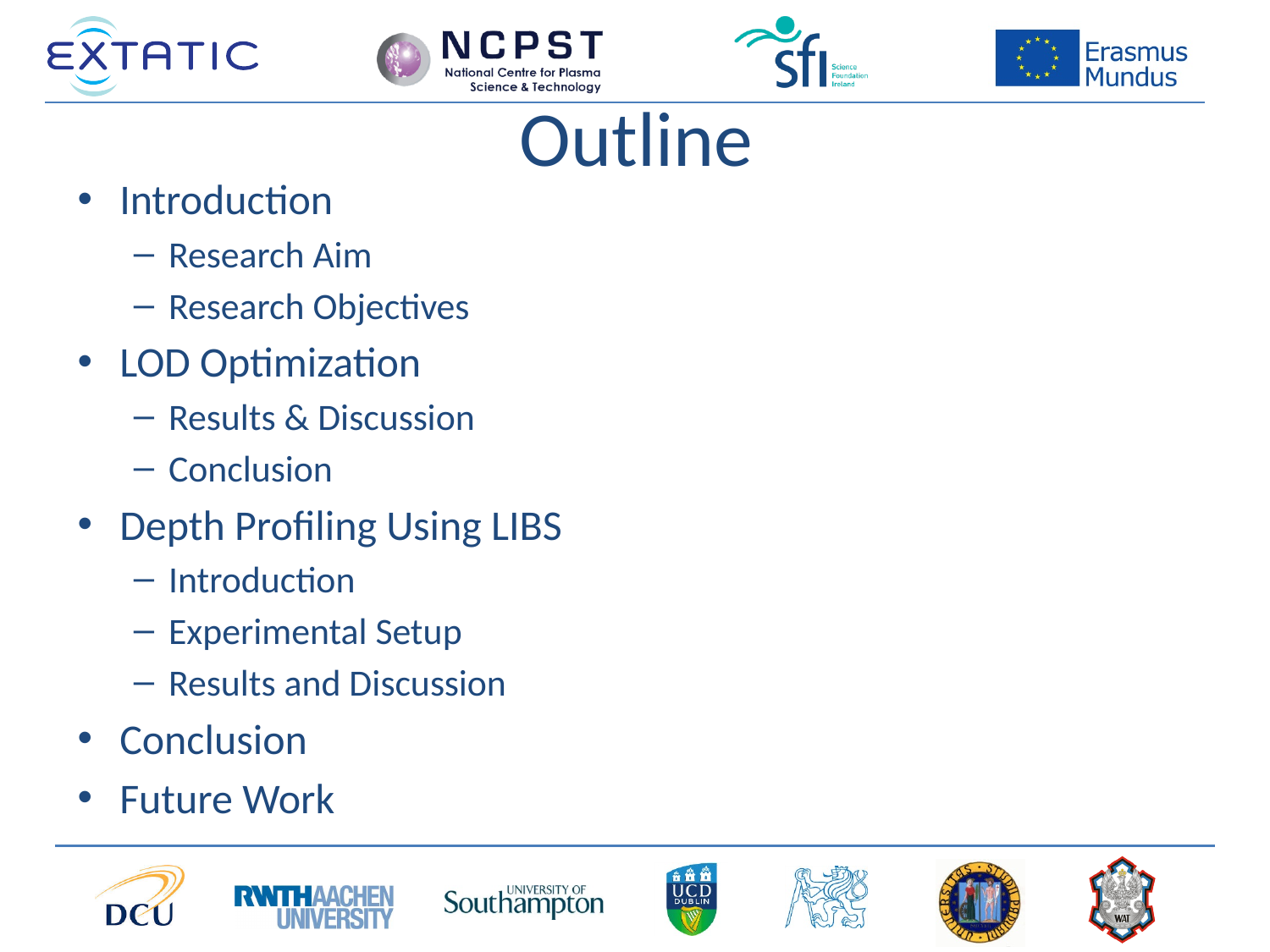

# Outline
Introduction
Research Aim
Research Objectives
LOD Optimization
Results & Discussion
Conclusion
Depth Profiling Using LIBS
Introduction
Experimental Setup
Results and Discussion
Conclusion
Future Work